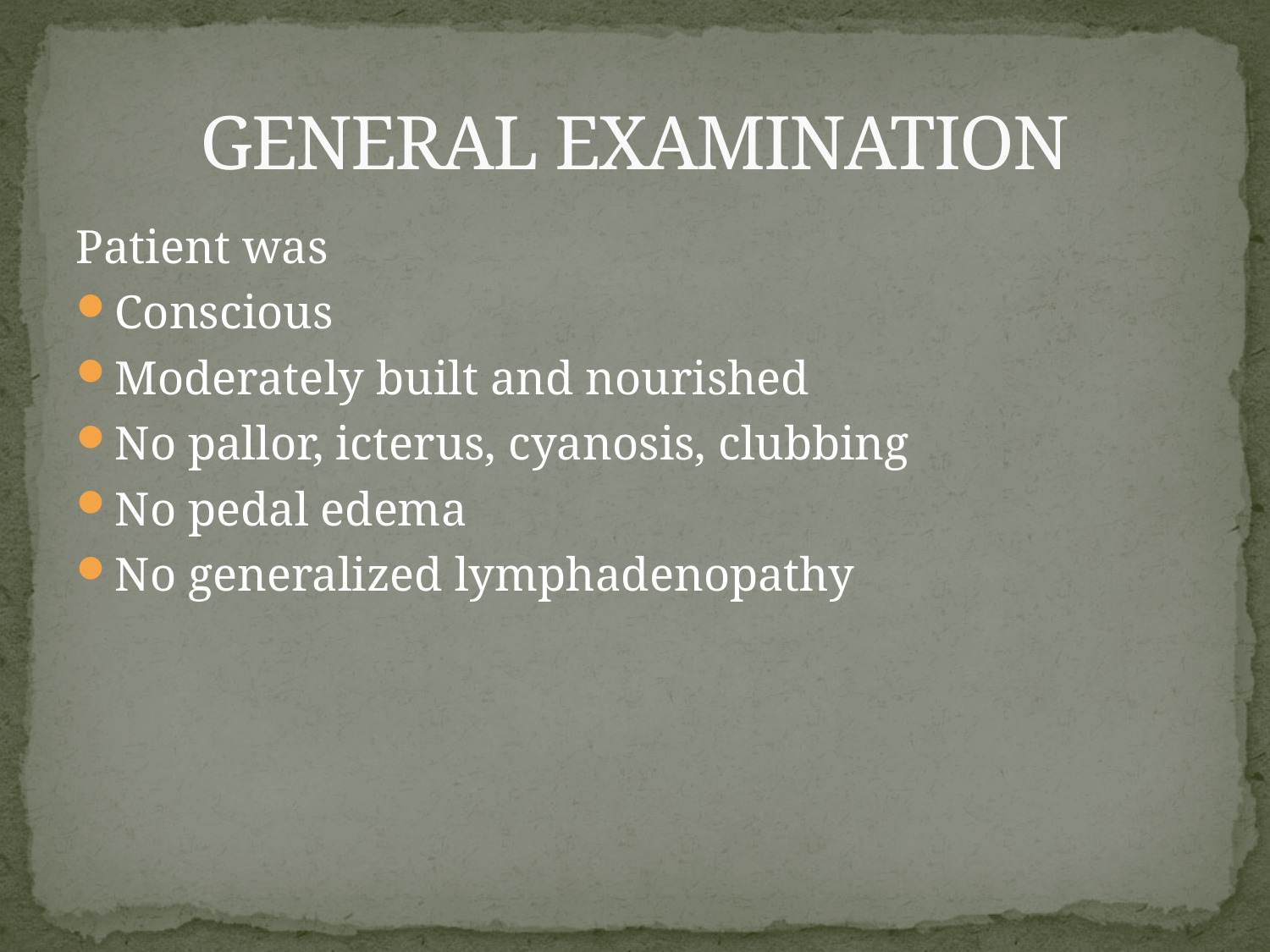

# GENERAL EXAMINATION
Patient was
Conscious
Moderately built and nourished
No pallor, icterus, cyanosis, clubbing
No pedal edema
No generalized lymphadenopathy